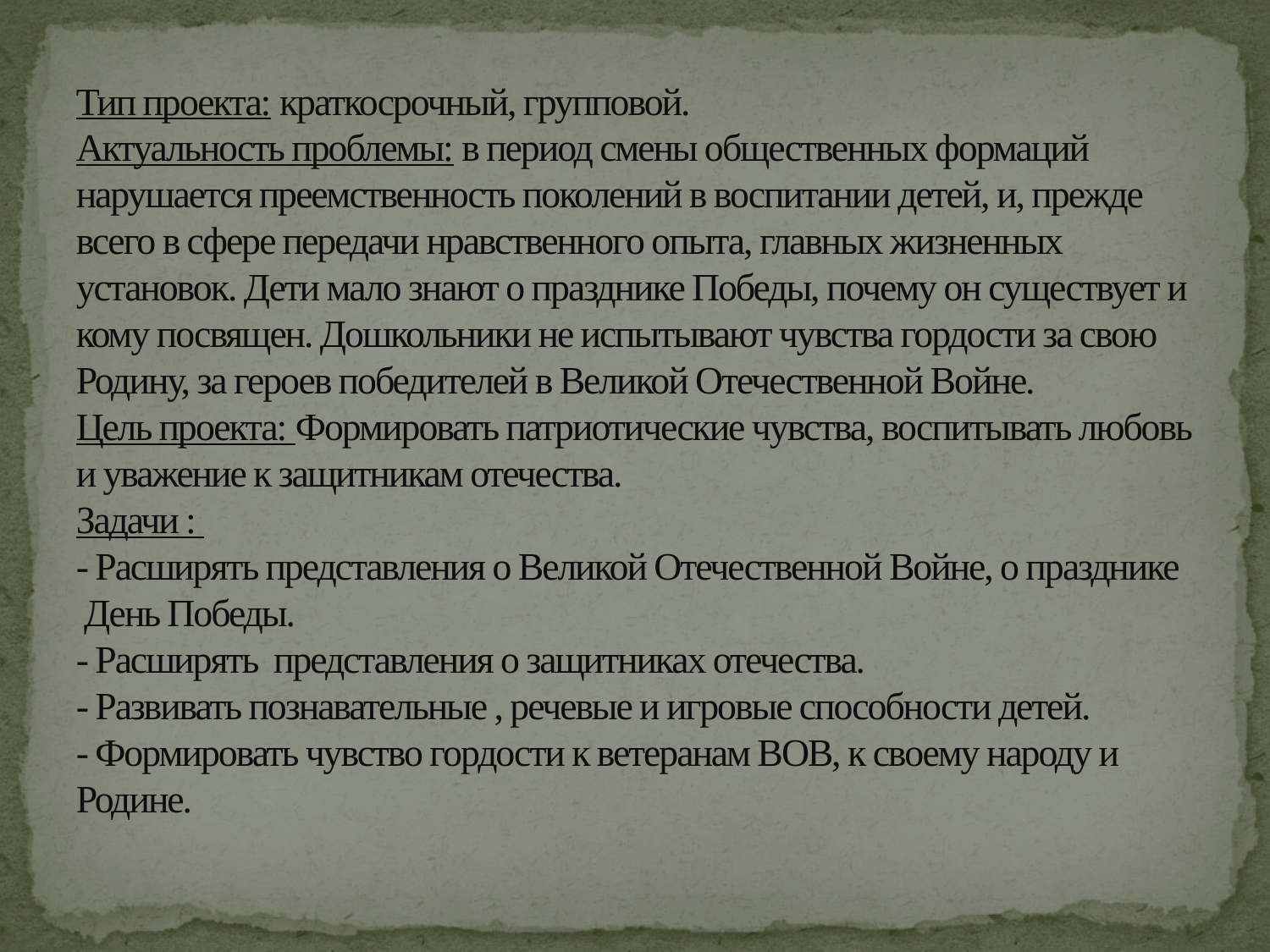

# Тип проекта: краткосрочный, групповой. Актуальность проблемы: в период смены общественных формаций нарушается преемственность поколений в воспитании детей, и, прежде всего в сфере передачи нравственного опыта, главных жизненных установок. Дети мало знают о празднике Победы, почему он существует и кому посвящен. Дошкольники не испытывают чувства гордости за свою Родину, за героев победителей в Великой Отечественной Войне. Цель проекта: Формировать патриотические чувства, воспитывать любовь и уважение к защитникам отечества. Задачи : - Расширять представления о Великой Отечественной Войне, о празднике День Победы. - Расширять  представления о защитниках отечества. - Развивать познавательные , речевые и игровые способности детей. - Формировать чувство гордости к ветеранам ВОВ, к своему народу и Родине.